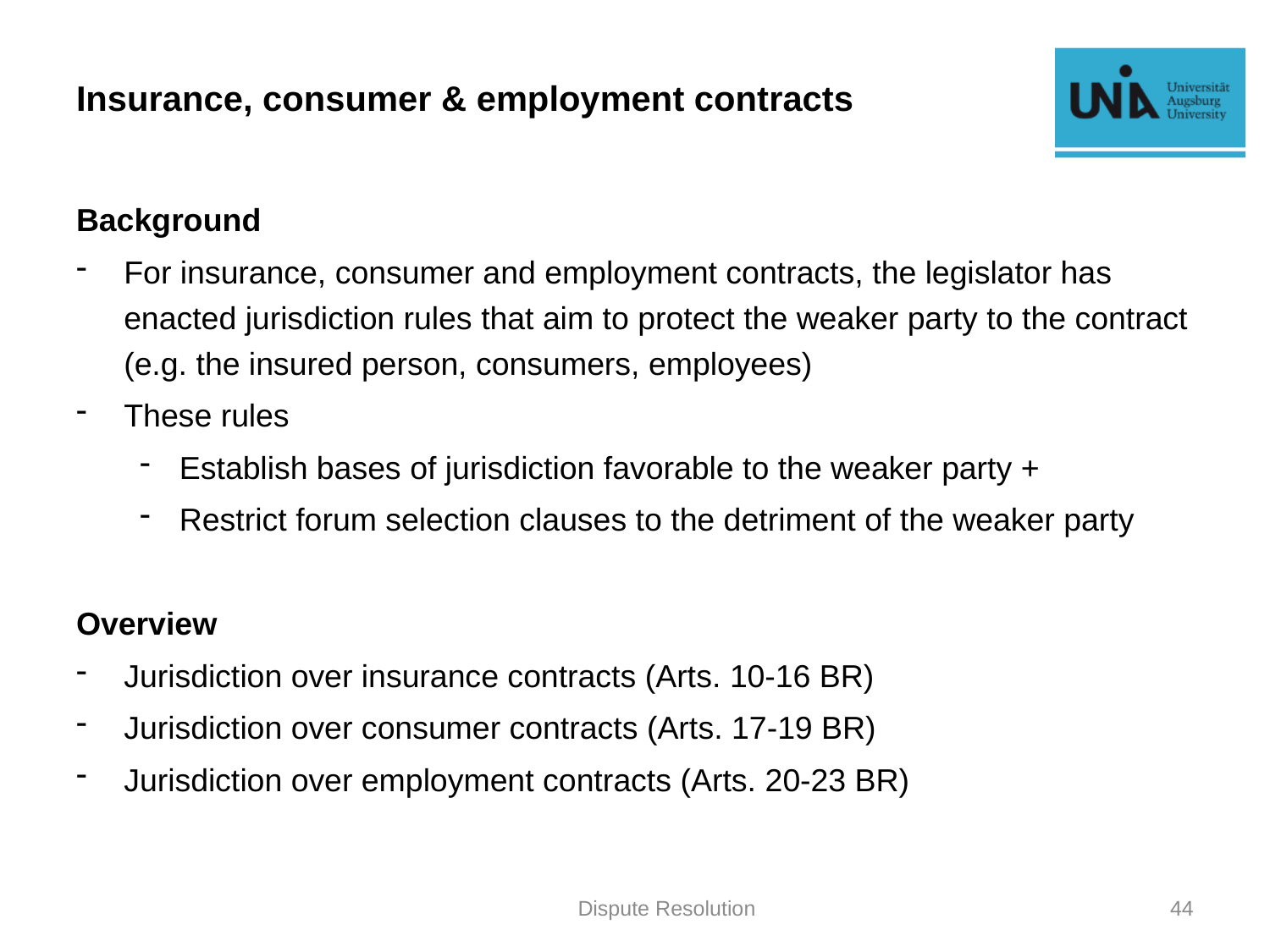

# Insurance, consumer & employment contracts
Background
For insurance, consumer and employment contracts, the legislator has enacted jurisdiction rules that aim to protect the weaker party to the contract (e.g. the insured person, consumers, employees)
These rules
Establish bases of jurisdiction favorable to the weaker party +
Restrict forum selection clauses to the detriment of the weaker party

Overview
Jurisdiction over insurance contracts (Arts. 10-16 BR)
Jurisdiction over consumer contracts (Arts. 17-19 BR)
Jurisdiction over employment contracts (Arts. 20-23 BR)
Dispute Resolution
44